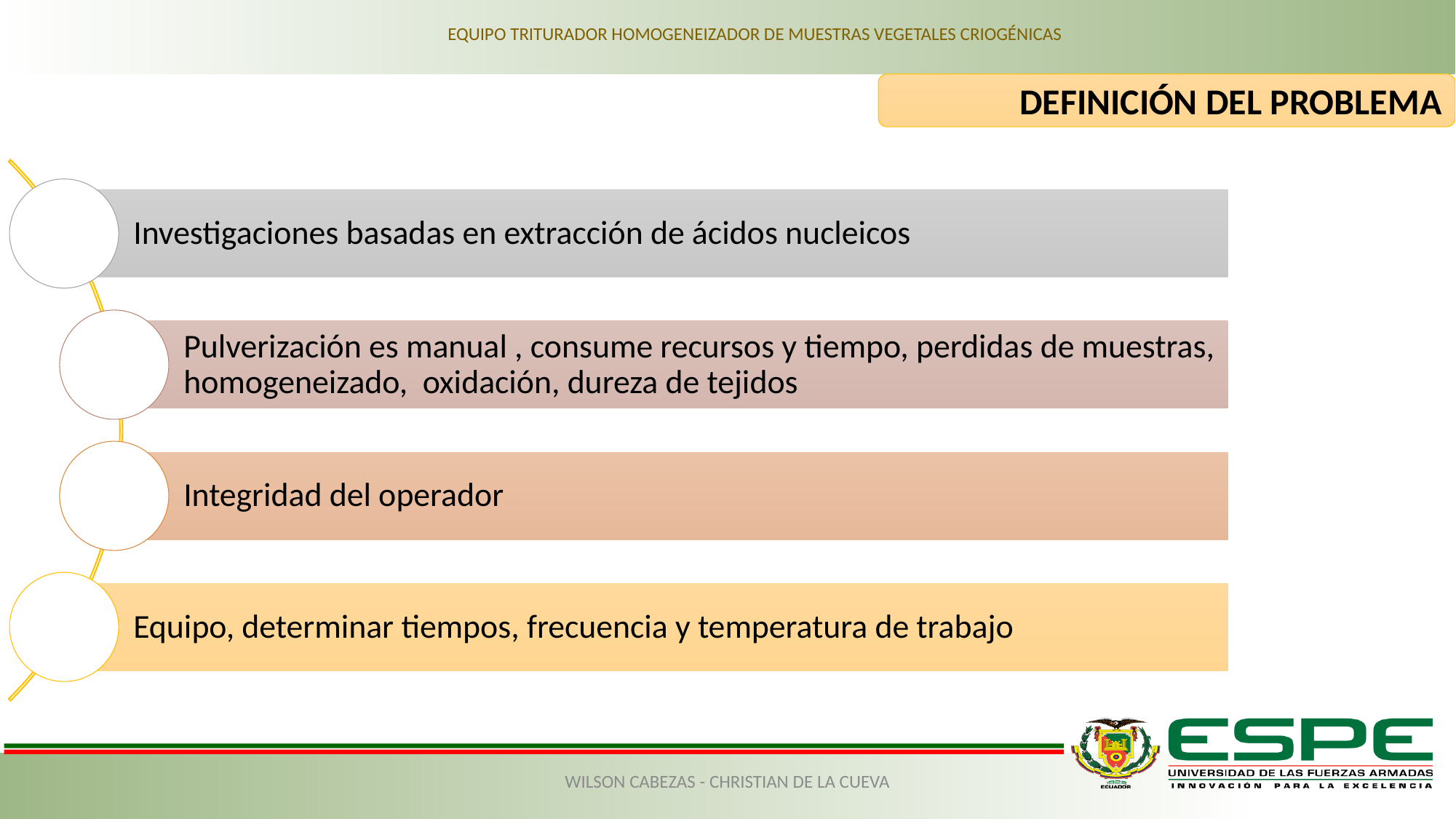

EQUIPO TRITURADOR HOMOGENEIZADOR DE MUESTRAS VEGETALES CRIOGÉNICAS

DEFINICIÓN DEL PROBLEMA

Investigaciones basadas en extracción de ácidos nucleicos
Pulverización es manual , consume recursos y tiempo, perdidas de muestras, homogeneizado,  oxidación, dureza de tejidos
Integridad del operador
Equipo, determinar tiempos, frecuencia y temperatura de trabajo
WILSON CABEZAS - CHRISTIAN DE LA CUEVA